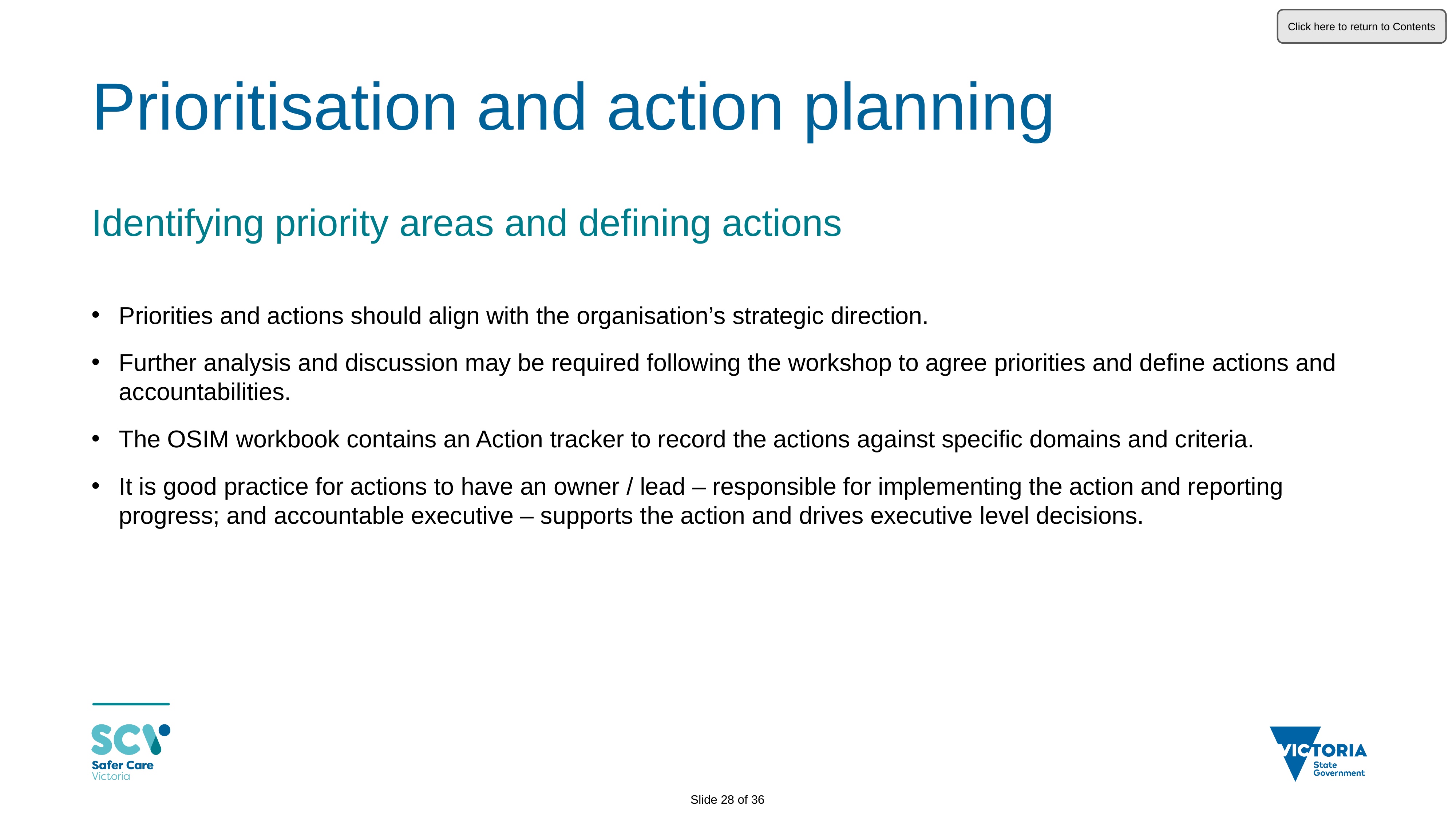

Click here to return to Contents
# Prioritisation and action planning
Identifying priority areas and defining actions

Priorities and actions should align with the organisation’s strategic direction.
Further analysis and discussion may be required following the workshop to agree priorities and define actions and accountabilities.
The OSIM workbook contains an Action tracker to record the actions against specific domains and criteria.
It is good practice for actions to have an owner / lead – responsible for implementing the action and reporting progress; and accountable executive – supports the action and drives executive level decisions.